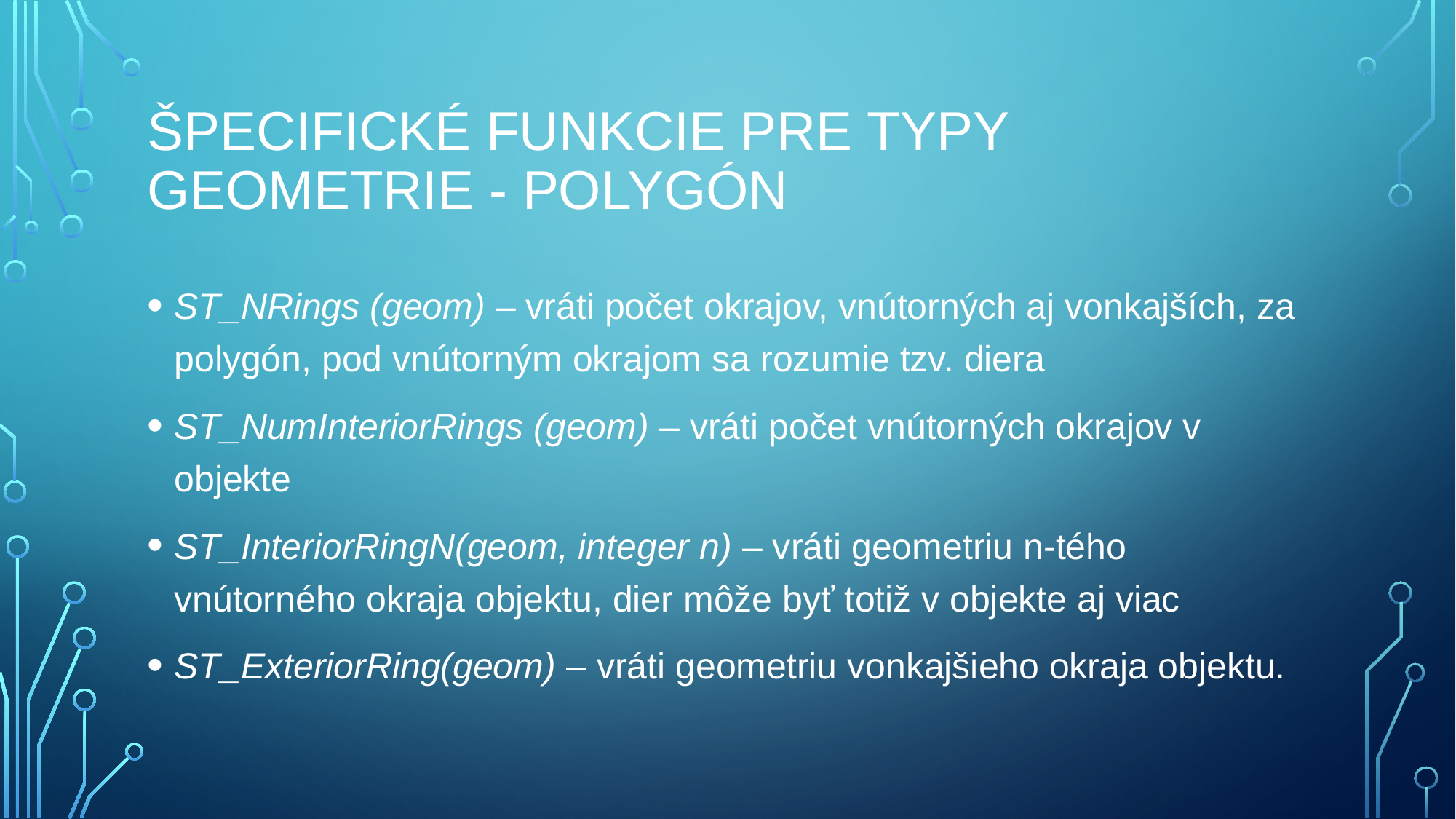

# Špecifické Funkcie pre Typy geometrie - Polygón
ST_NRings (geom) – vráti počet okrajov, vnútorných aj vonkajších, za polygón, pod vnútorným okrajom sa rozumie tzv. diera
ST_NumInteriorRings (geom) – vráti počet vnútorných okrajov v objekte
ST_InteriorRingN(geom, integer n) – vráti geometriu n-tého vnútorného okraja objektu, dier môže byť totiž v objekte aj viac
ST_ExteriorRing(geom) – vráti geometriu vonkajšieho okraja objektu.